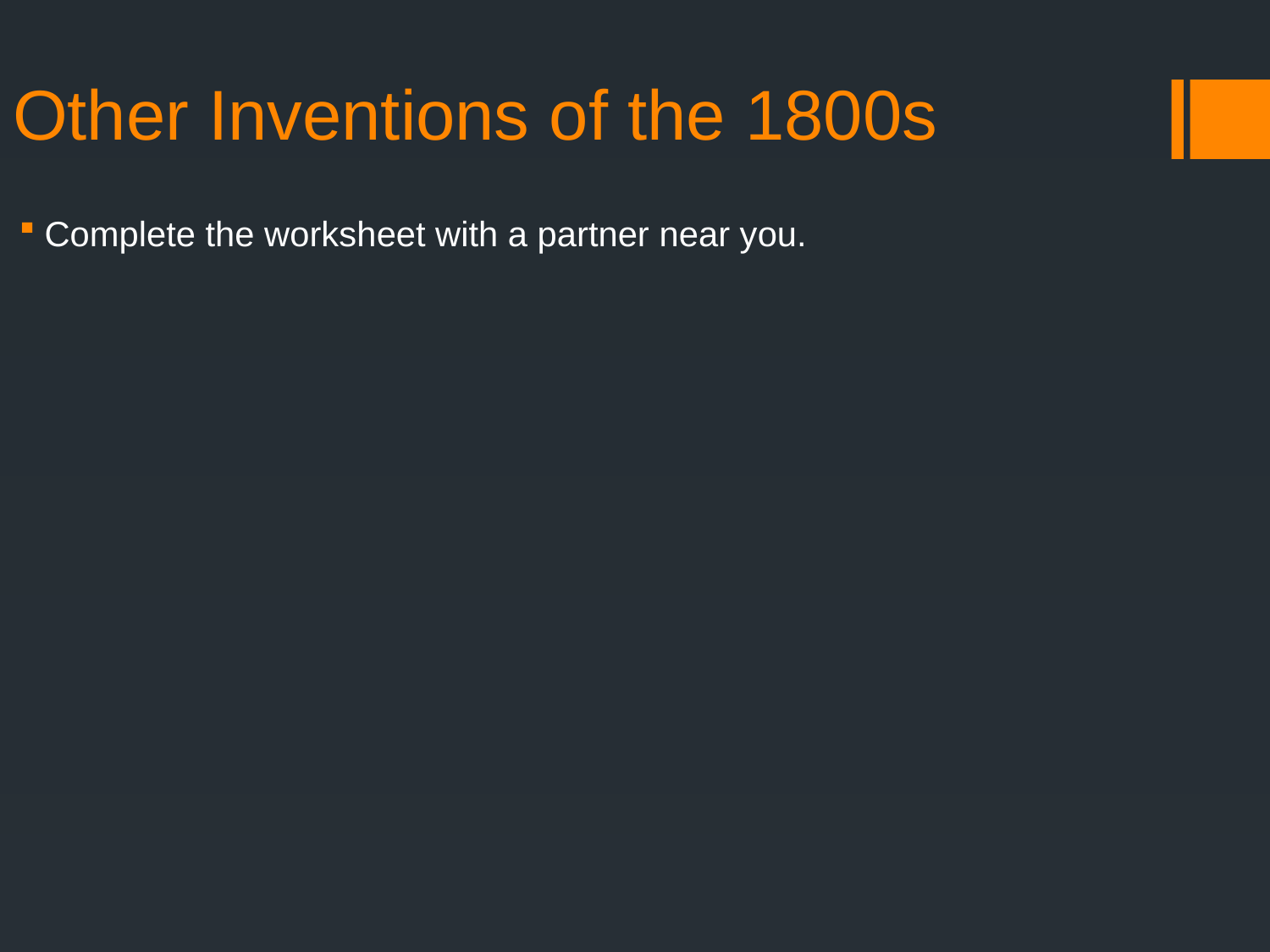

# Other Inventions of the 1800s
Complete the worksheet with a partner near you.